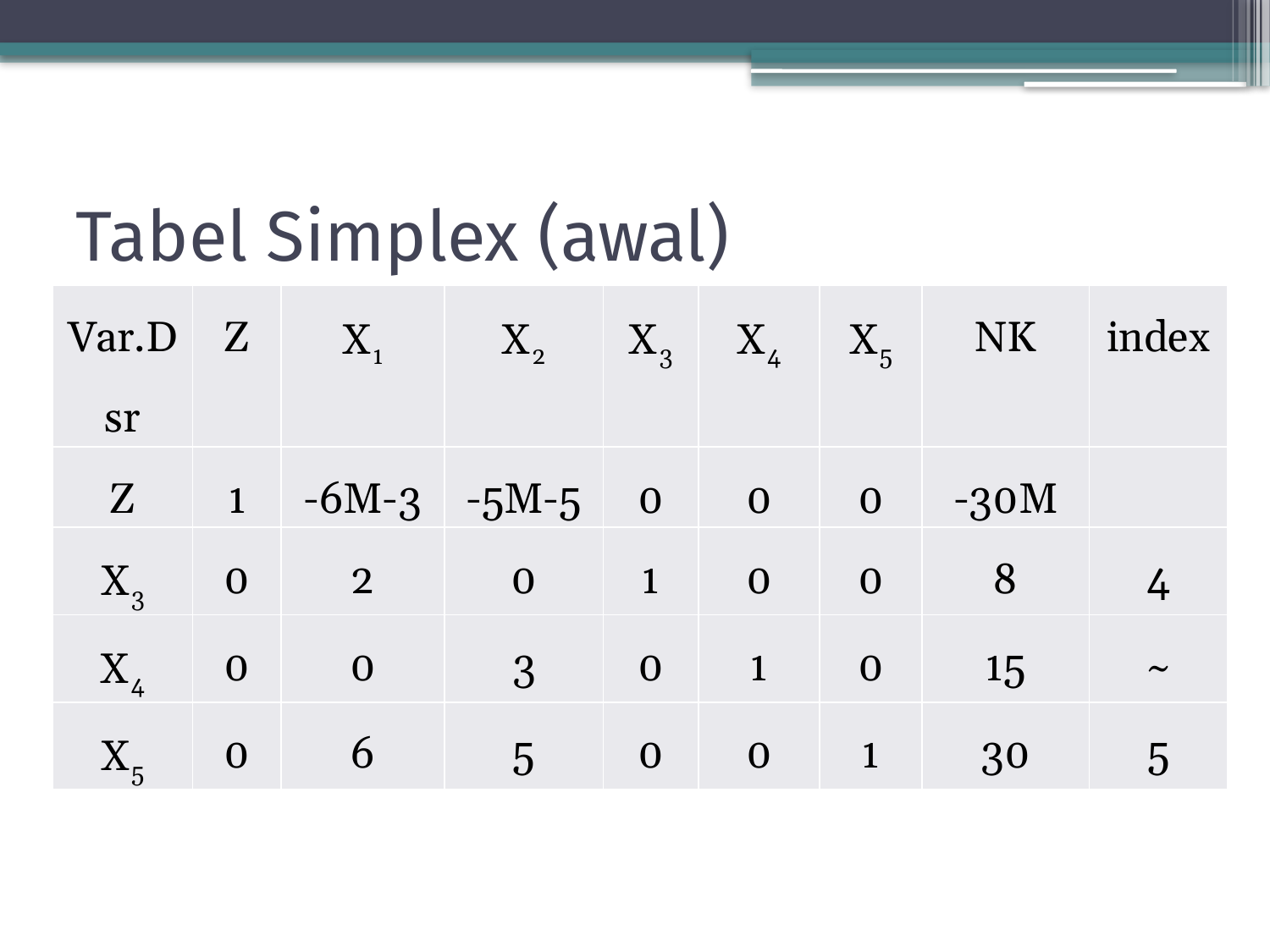

# Tabel Simplex (awal)
| Var.Dsr | Z | X1 | X2 | X3 | X4 | X5 | NK | index |
| --- | --- | --- | --- | --- | --- | --- | --- | --- |
| Z | 1 | -6M-3 | -5M-5 | 0 | 0 | 0 | -30M |  |
| X3 | 0 | 2 | 0 | 1 | 0 | 0 | 8 | 4 |
| X4 | 0 | 0 | 3 | 0 | 1 | 0 | 15 | ~ |
| X5 | 0 | 6 | 5 | 0 | 0 | 1 | 30 | 5 |